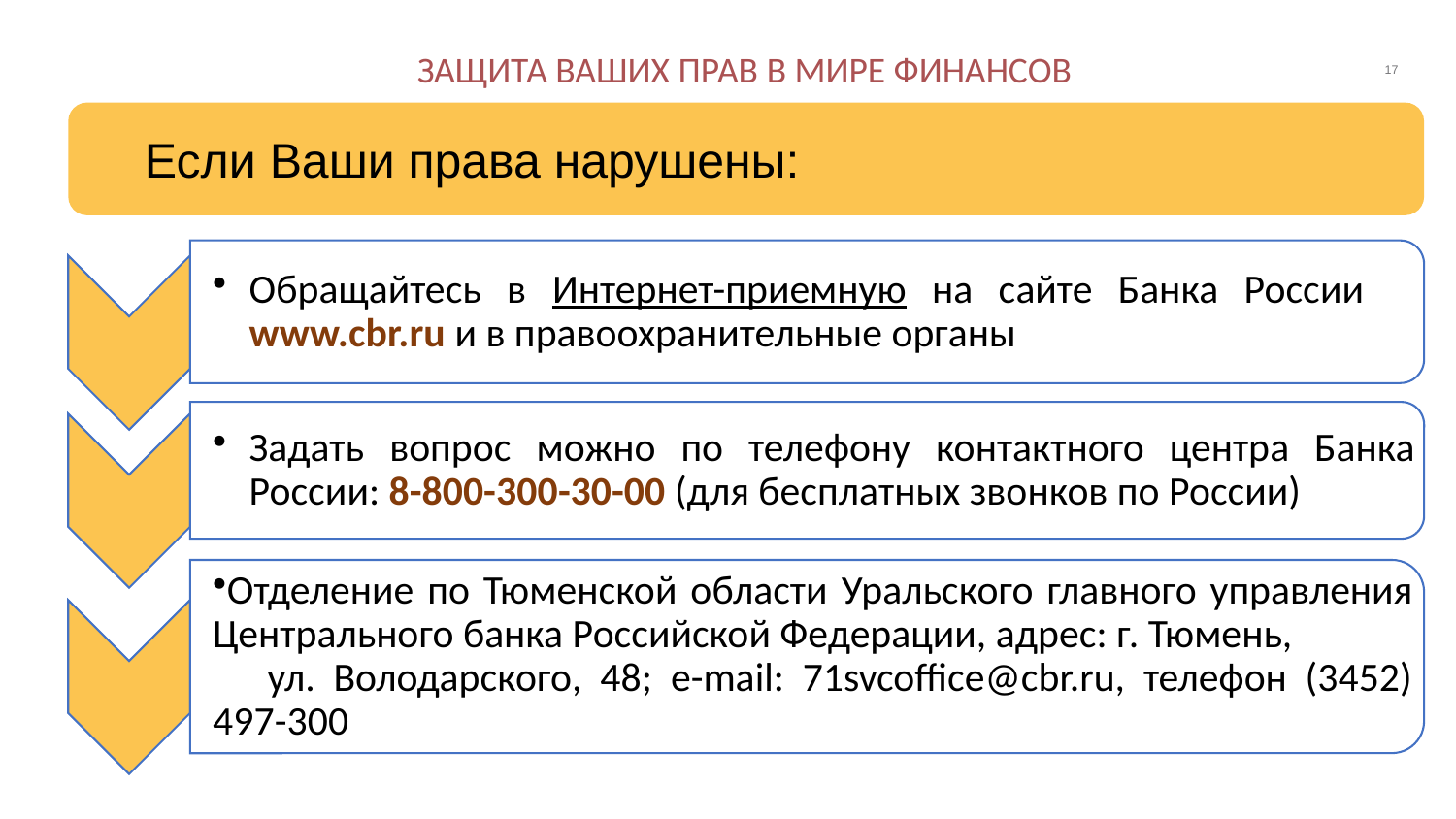

Защита ваших прав в мире финансов
17

Если Ваши права нарушены:

Обращайтесь в Интернет-приемную на сайте Банка России   www.cbr.ru и в правоохранительные органы

Задать вопрос можно по телефону контактного центра Банка России: 8-800-300-30-00 (для бесплатных звонков по России)

Отделение по Тюменской области Уральского главного управления Центрального банка Российской Федерации, адрес: г. Тюмень,                 ул. Володарского, 48; e-mail: 71svcoffice@cbr.ru, телефон (3452) 497-300